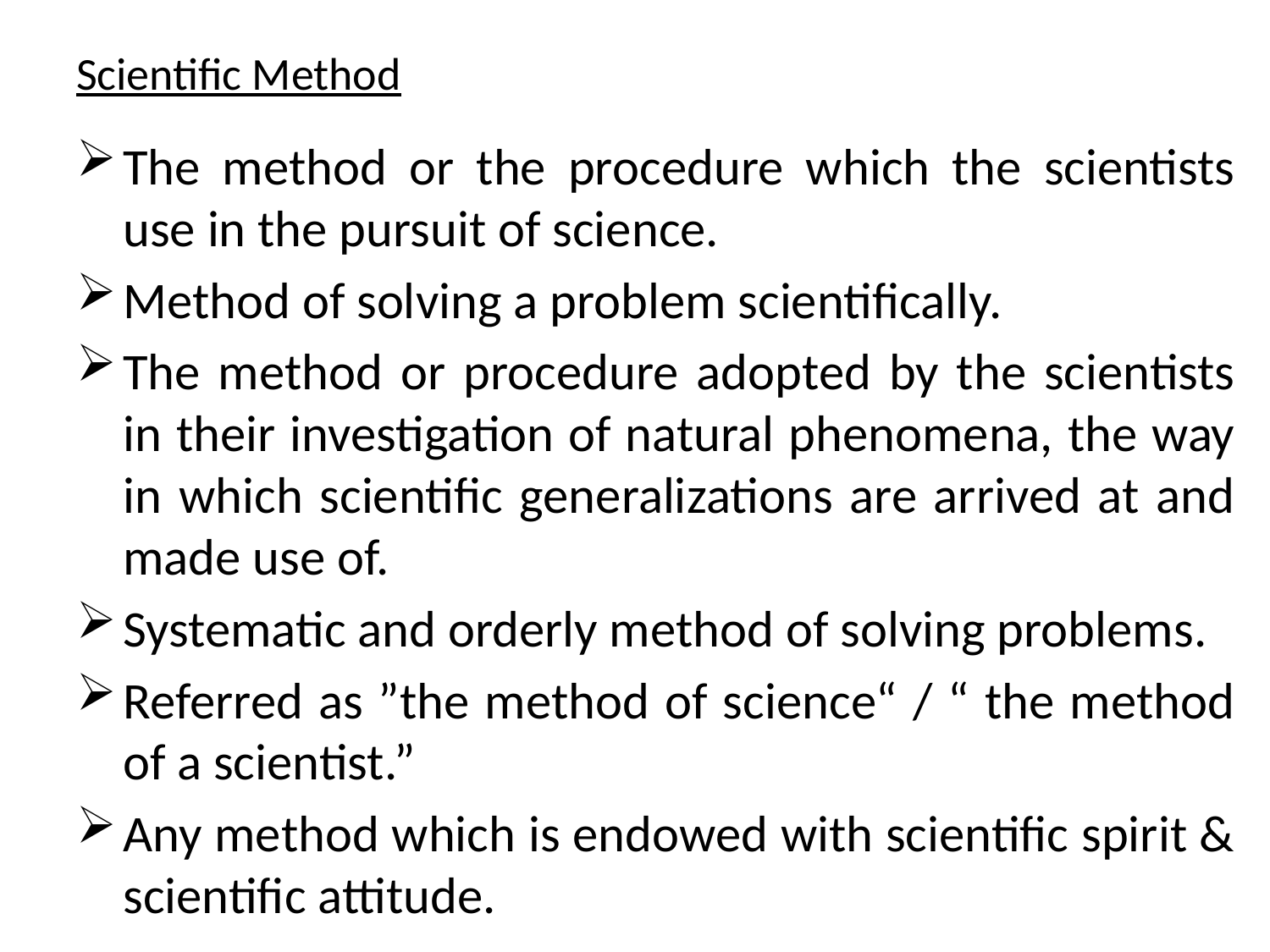

# Scientific Method
The method or the procedure which the scientists use in the pursuit of science.
Method of solving a problem scientifically.
The method or procedure adopted by the scientists in their investigation of natural phenomena, the way in which scientific generalizations are arrived at and made use of.
Systematic and orderly method of solving problems.
Referred as ”the method of science“ / “ the method of a scientist.”
Any method which is endowed with scientific spirit & scientific attitude.